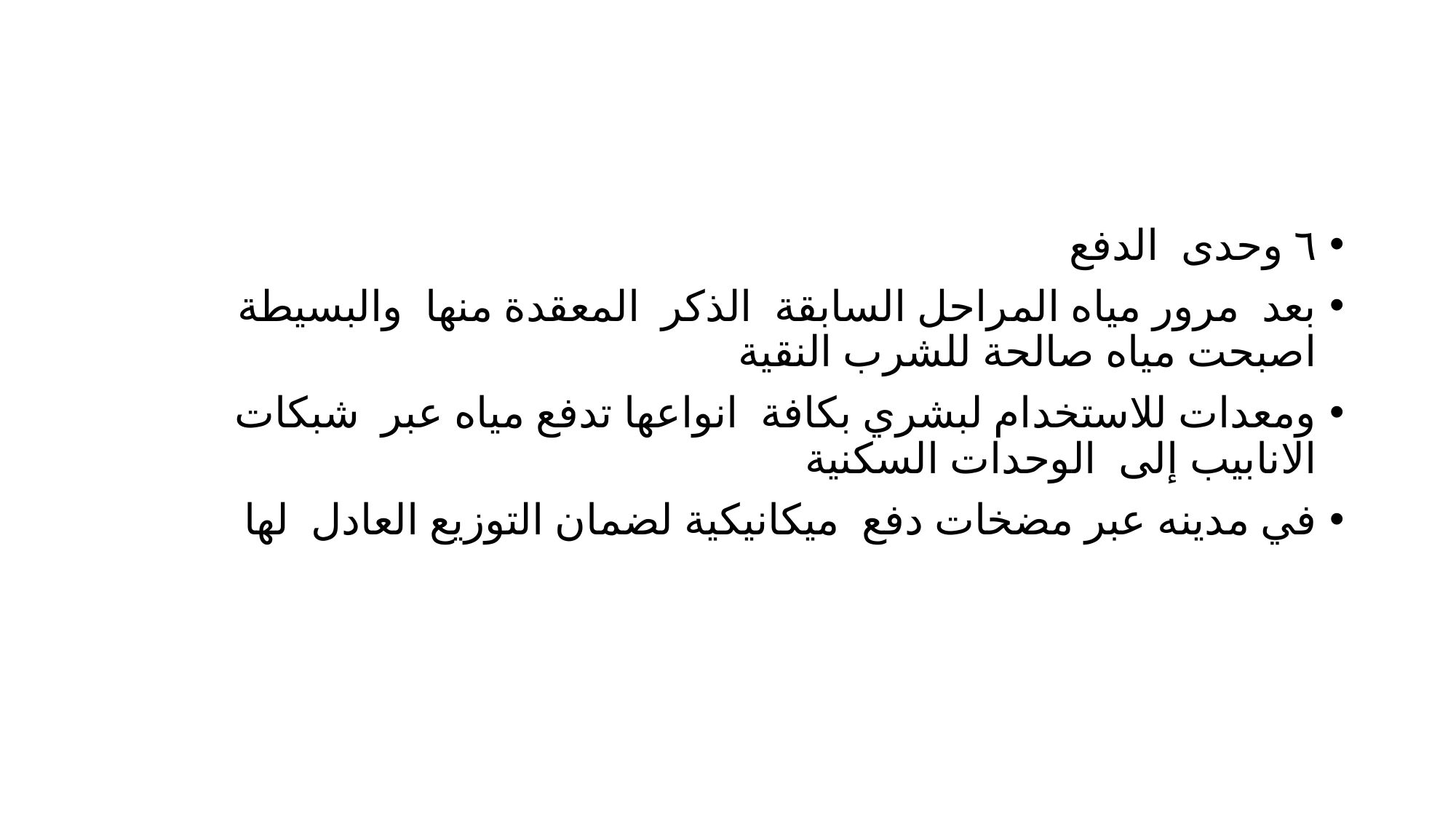

#
٦ وحدى  الدفع
بعد  مرور مياه المراحل السابقة  الذكر  المعقدة منها  والبسيطة اصبحت مياه صالحة للشرب النقية
ومعدات للاستخدام لبشري بكافة  انواعها تدفع مياه عبر  شبكات الانابيب إلى  الوحدات السكنية
في مدينه عبر مضخات دفع  ميكانيكية لضمان التوزيع العادل  لها